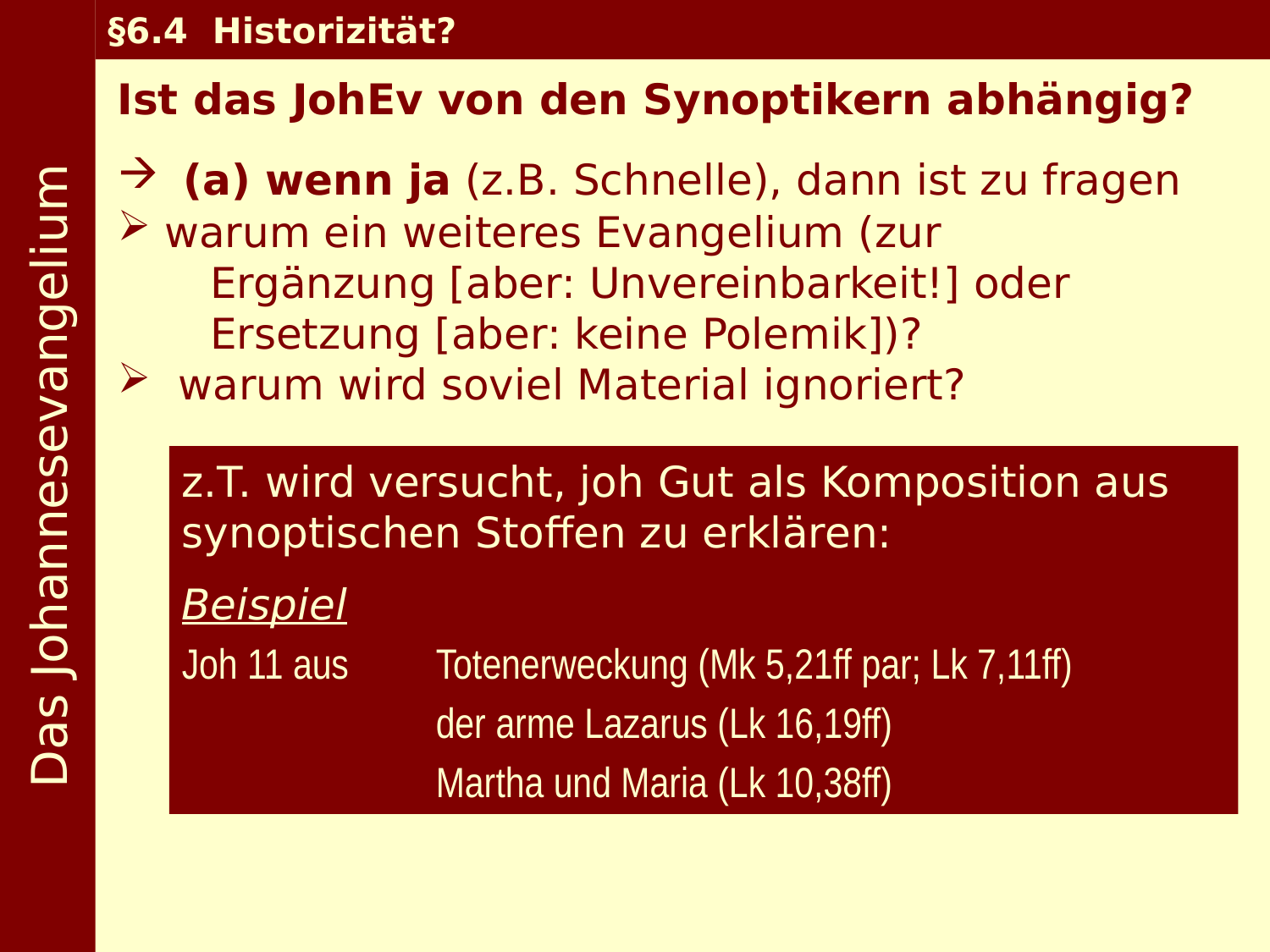

Das Johannesevangelium
§6.4  Historizität?

Ist das JohEv von den Synoptikern abhängig?

(a) wenn ja (z.B. Schnelle), dann ist zu fragen

 warum ein weiteres Evangelium (zur 		  Ergänzung [aber: Unvereinbarkeit!] oder 	  Ersetzung [aber: keine Polemik])?
  warum wird soviel Material ignoriert?
z.T. wird versucht, joh Gut als Komposition aus synoptischen Stoffen zu erklären:
Beispiel
Joh 11 aus	Totenerweckung (Mk 5,21ff par; Lk 7,11ff)
		der arme Lazarus (Lk 16,19ff)
		Martha und Maria (Lk 10,38ff)